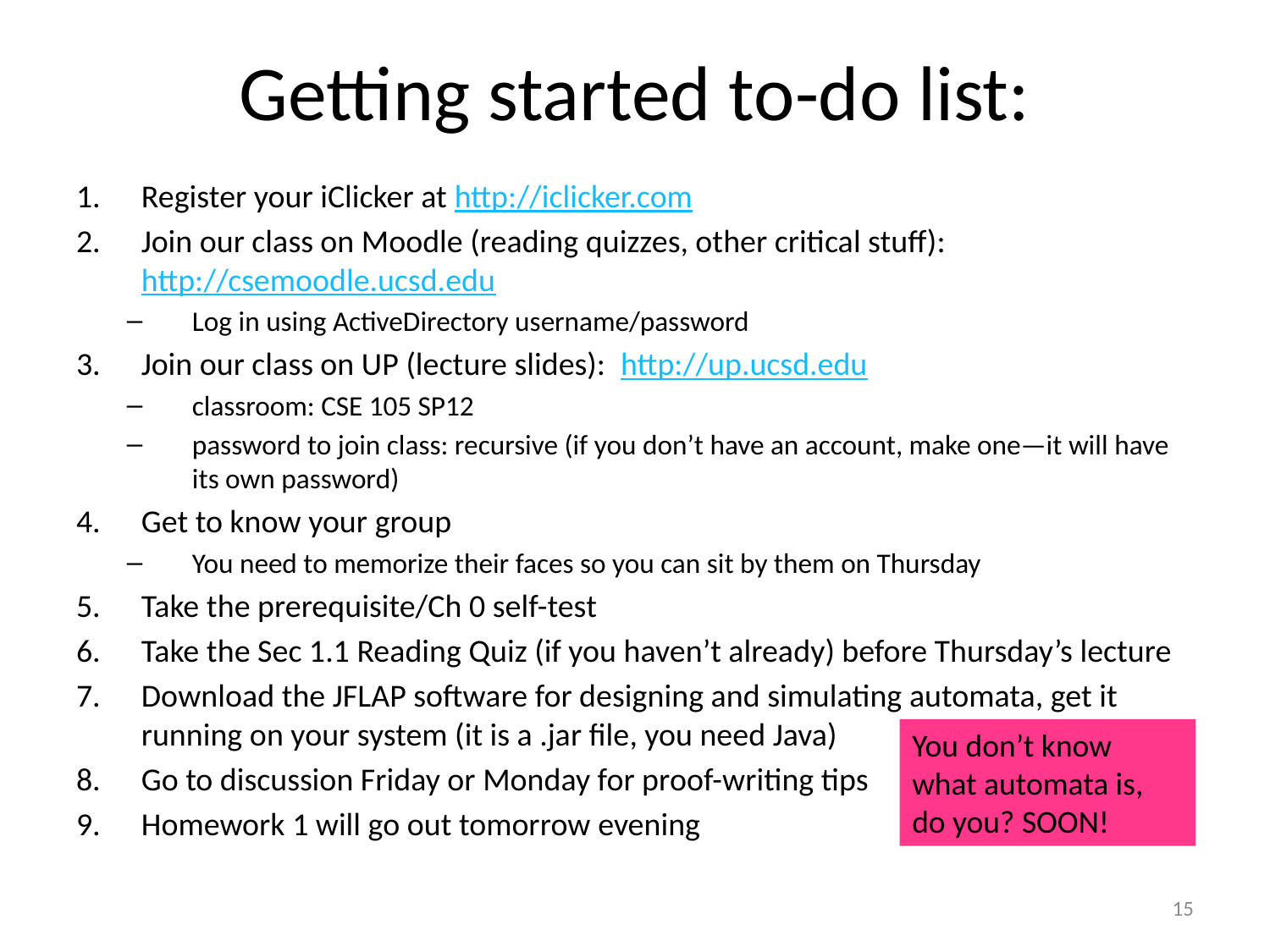

# Getting started to-do list:
Register your iClicker at http://iclicker.com
Join our class on Moodle (reading quizzes, other critical stuff): http://csemoodle.ucsd.edu
Log in using ActiveDirectory username/password
Join our class on UP (lecture slides):  http://up.ucsd.edu
classroom: CSE 105 SP12
password to join class: recursive (if you don’t have an account, make one—it will have its own password)
Get to know your group
You need to memorize their faces so you can sit by them on Thursday
Take the prerequisite/Ch 0 self-test
Take the Sec 1.1 Reading Quiz (if you haven’t already) before Thursday’s lecture
Download the JFLAP software for designing and simulating automata, get it running on your system (it is a .jar file, you need Java)
Go to discussion Friday or Monday for proof-writing tips
Homework 1 will go out tomorrow evening
You don’t know what automata is, do you? SOON!
15